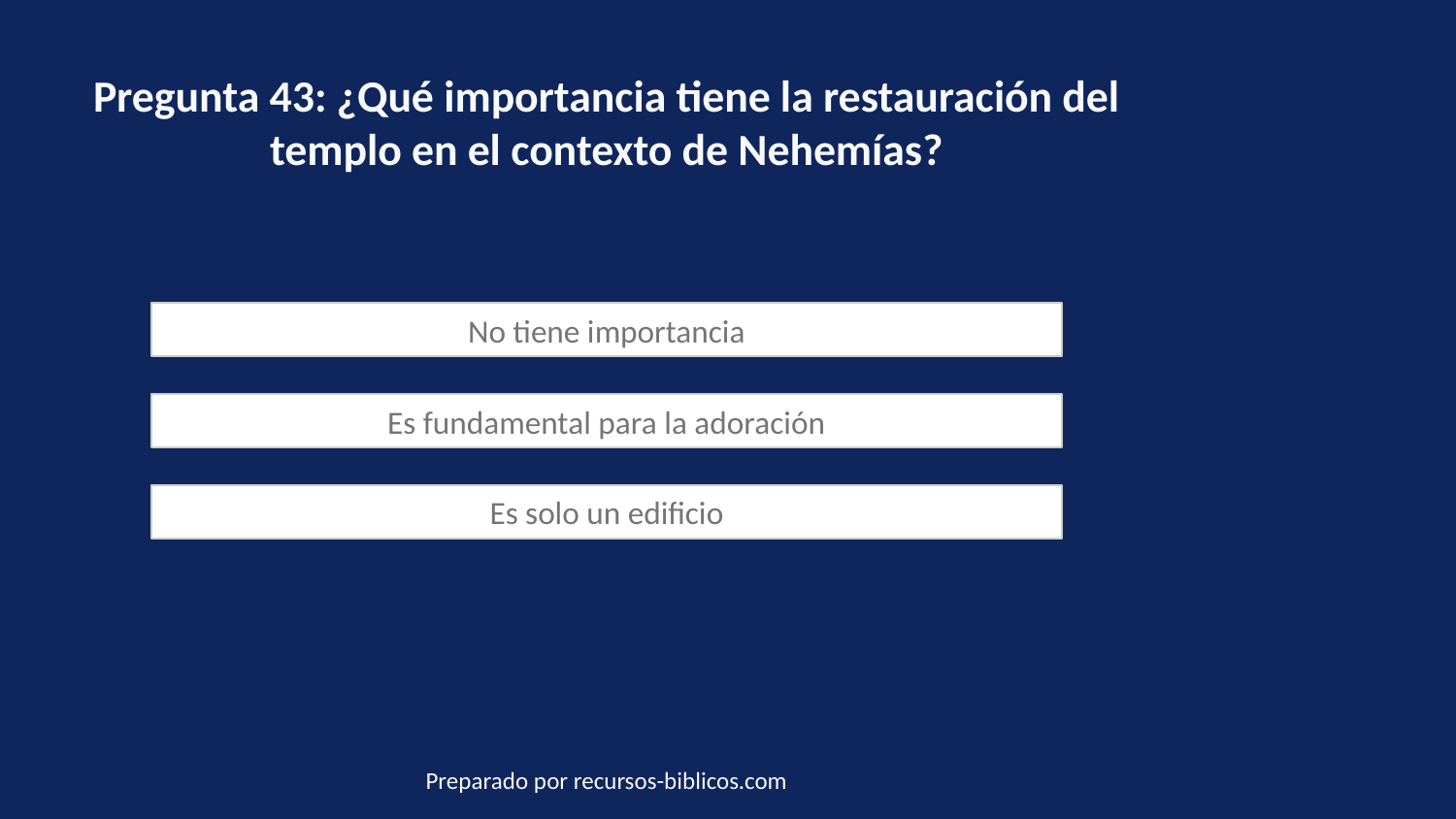

Pregunta 43: ¿Qué importancia tiene la restauración del templo en el contexto de Nehemías?
No tiene importancia
Es fundamental para la adoración
Es solo un edificio
Preparado por recursos-biblicos.com